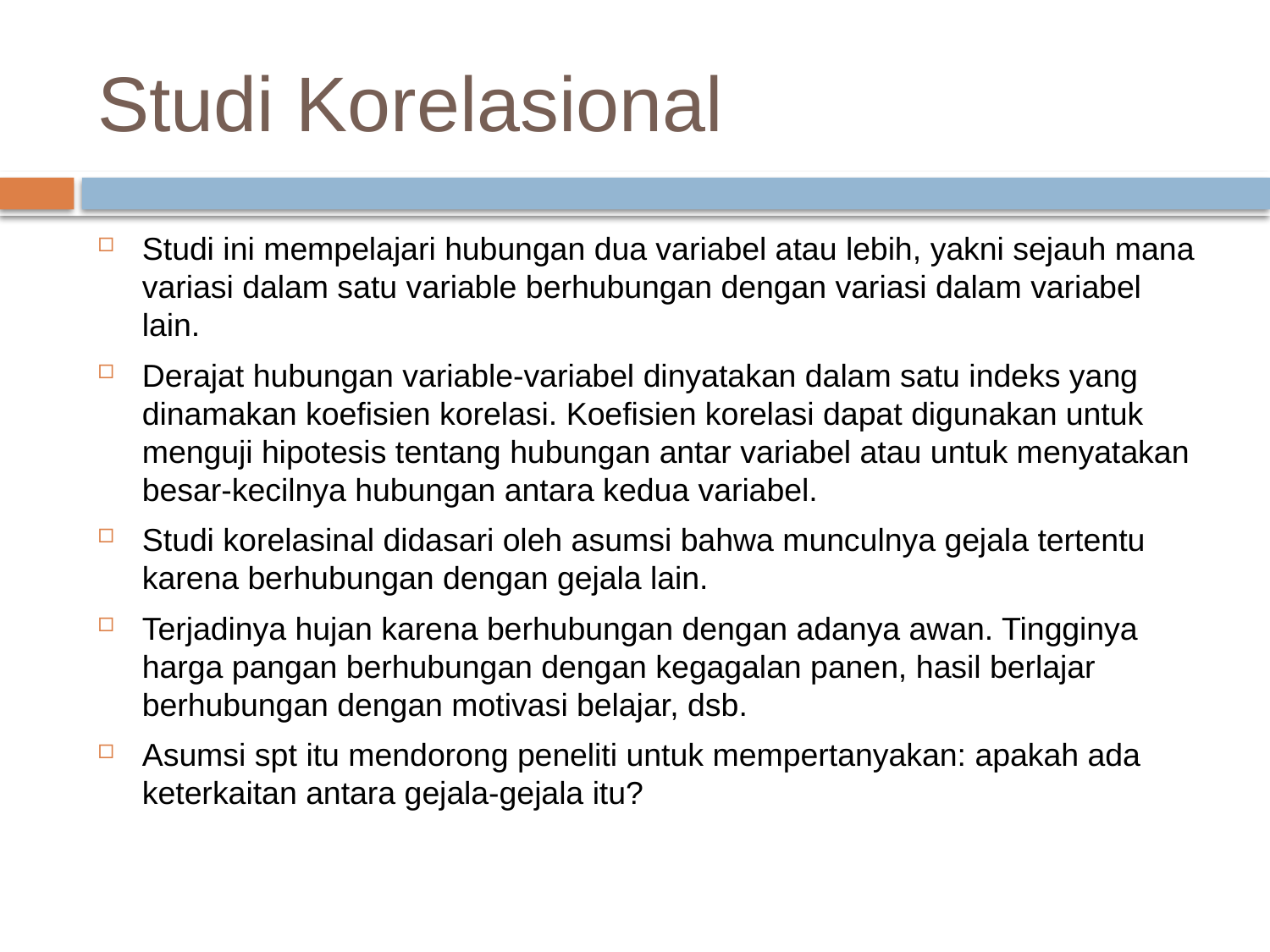

# Studi Korelasional
Studi ini mempelajari hubungan dua variabel atau lebih, yakni sejauh mana variasi dalam satu variable berhubungan dengan variasi dalam variabel lain.
Derajat hubungan variable-variabel dinyatakan dalam satu indeks yang dinamakan koefisien korelasi. Koefisien korelasi dapat digunakan untuk menguji hipotesis tentang hubungan antar variabel atau untuk menyatakan besar-kecilnya hubungan antara kedua variabel.
Studi korelasinal didasari oleh asumsi bahwa munculnya gejala tertentu karena berhubungan dengan gejala lain.
Terjadinya hujan karena berhubungan dengan adanya awan. Tingginya harga pangan berhubungan dengan kegagalan panen, hasil berlajar berhubungan dengan motivasi belajar, dsb.
Asumsi spt itu mendorong peneliti untuk mempertanyakan: apakah ada keterkaitan antara gejala-gejala itu?